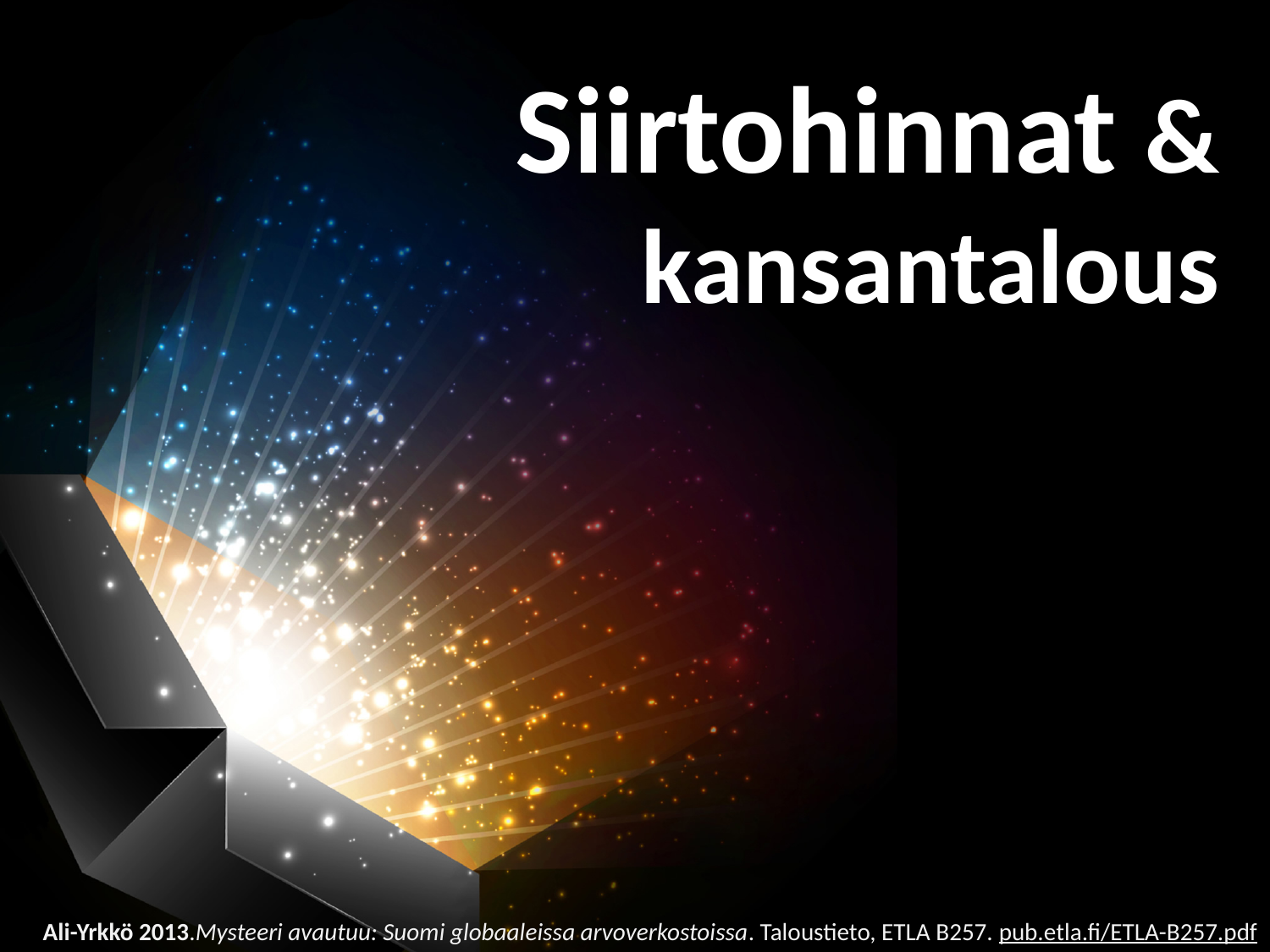

Siirtohinnat &
kansantalous

Ali-Yrkkö 2013.Mysteeri avautuu: Suomi globaaleissa arvoverkostoissa. Taloustieto, ETLA B257. pub.etla.fi/ETLA-B257.pdf